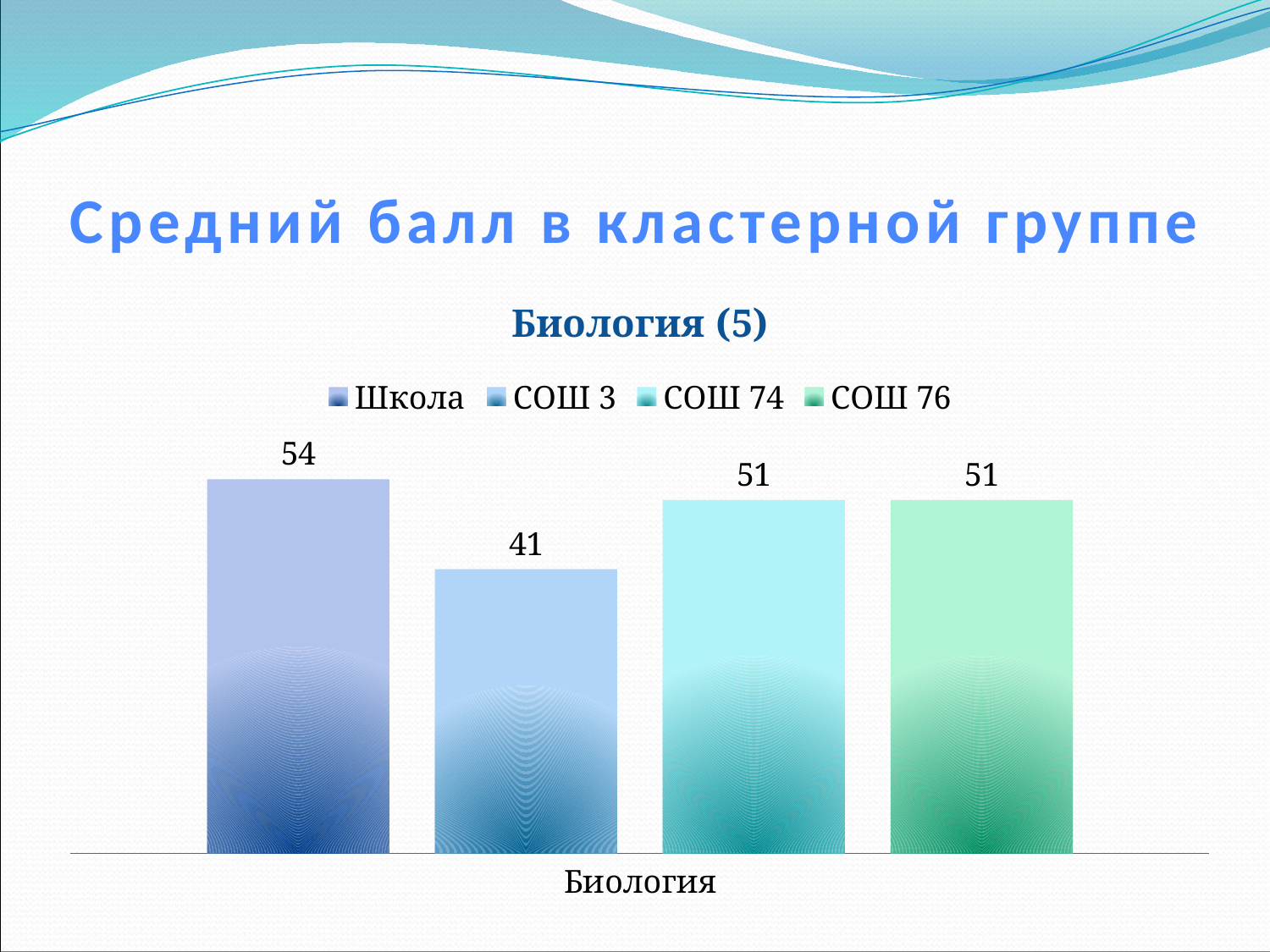

# Средний балл в кластерной группе

### Chart: Биология (5)

| Category | Школа | СОШ 3 | СОШ 74 | СОШ 76 |
|---|---|---|---|---|
| Биология | 54.0 | 41.0 | 51.0 | 51.0 |